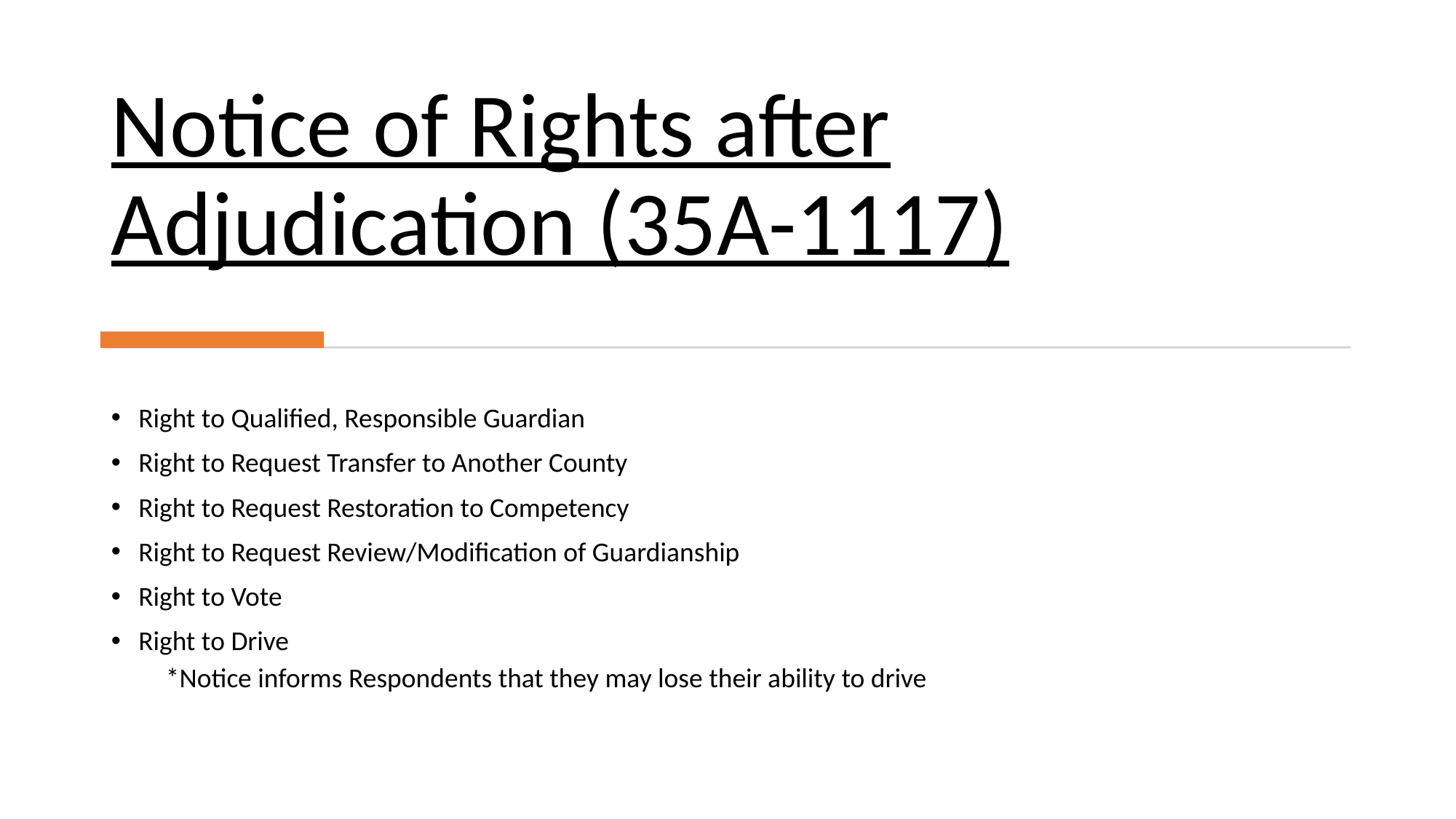

# Notice of Rights after Adjudication (35A-1117)

Right to Qualified, Responsible Guardian
Right to Request Transfer to Another County
Right to Request Restoration to Competency
Right to Request Review/Modification of Guardianship
Right to Vote
Right to Drive
*Notice informs Respondents that they may lose their ability to drive